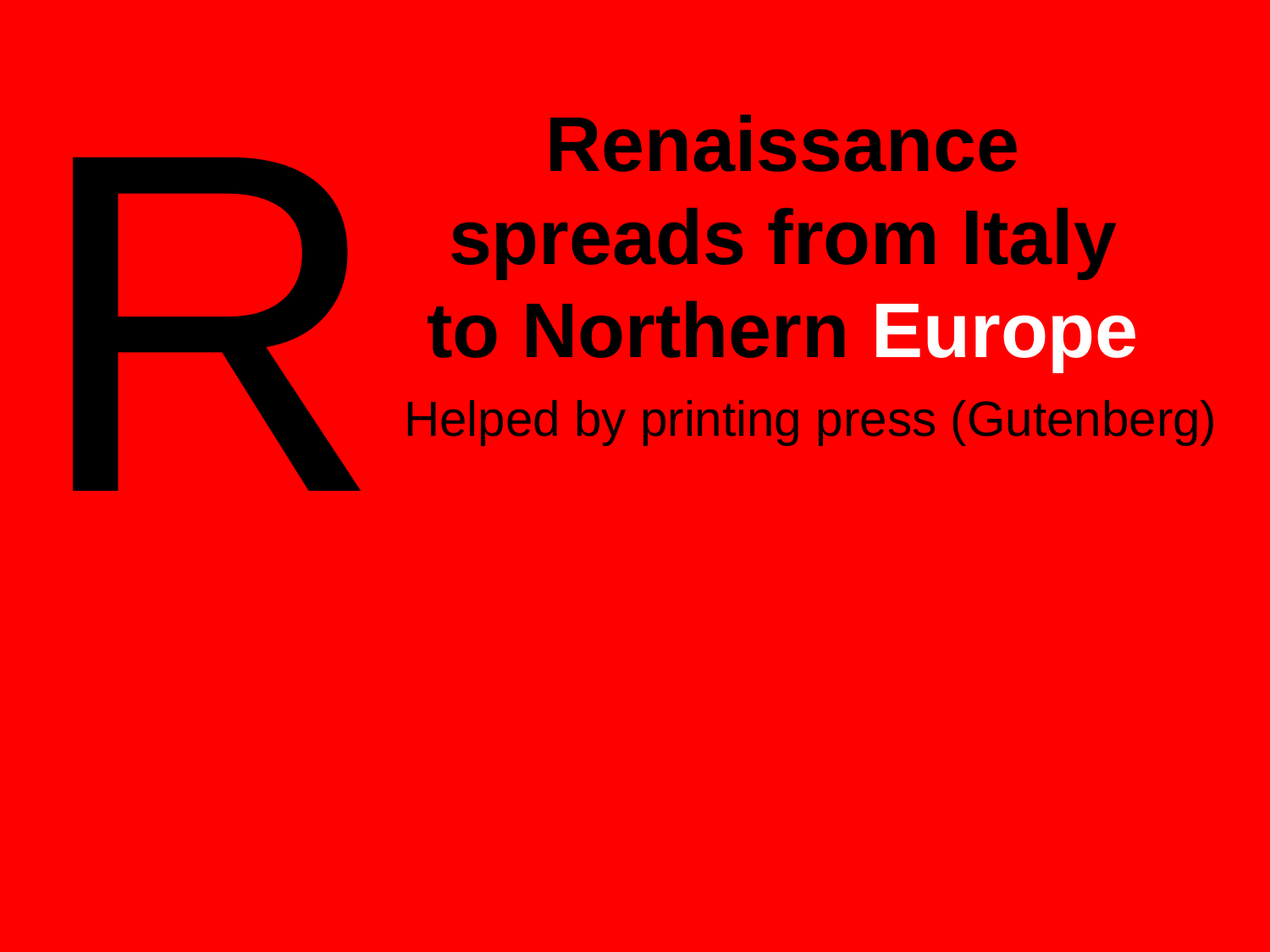

R
# Renaissance spreads from Italy to Northern Europe
Helped by printing press (Gutenberg)